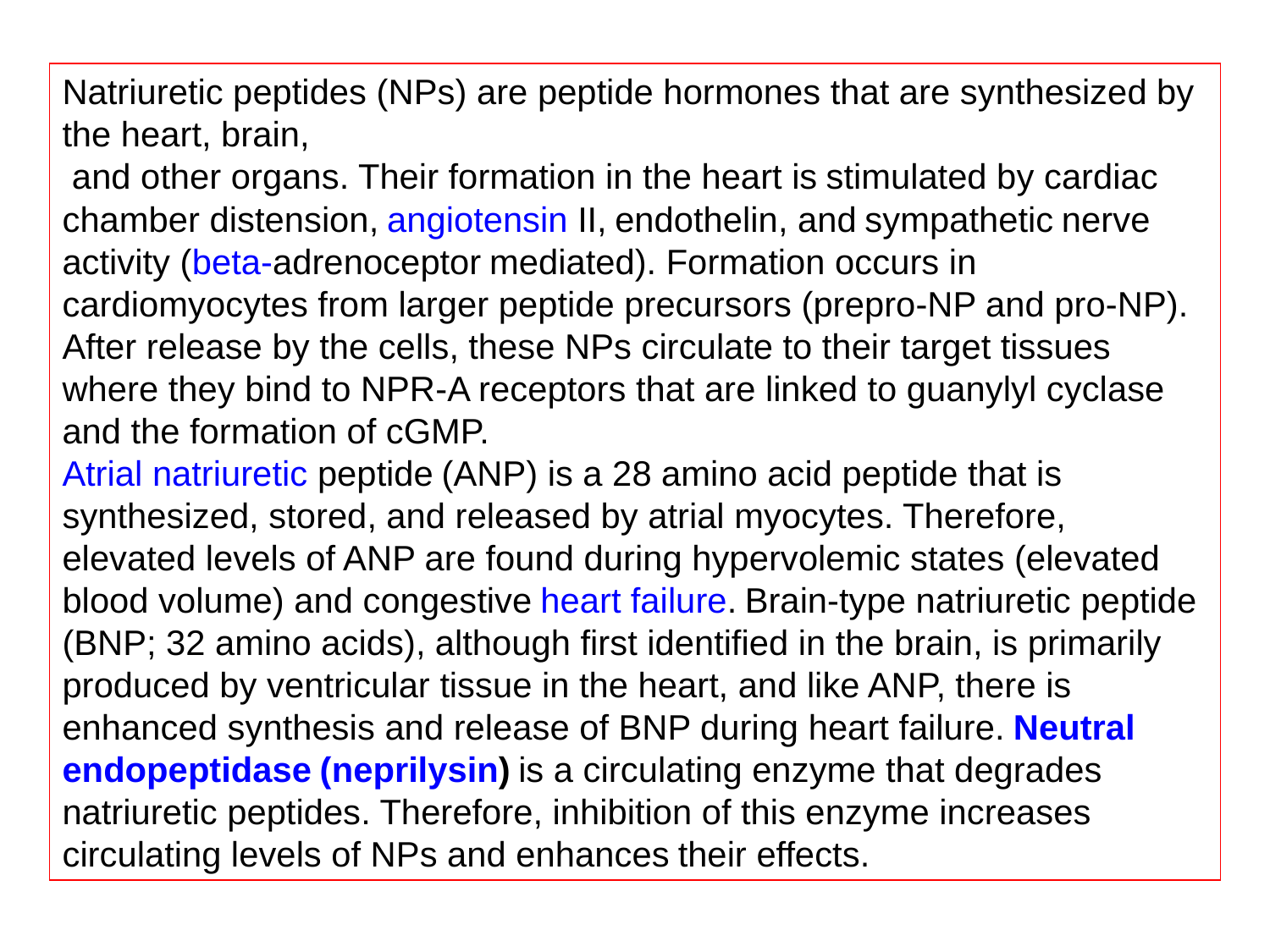

Natriuretic peptides (NPs) are peptide hormones that are synthesized by the heart, brain,
 and other organs. Their formation in the heart is stimulated by cardiac chamber distension, angiotensin II, endothelin, and sympathetic nerve activity (beta-adrenoceptor mediated). Formation occurs in cardiomyocytes from larger peptide precursors (prepro-NP and pro-NP). After release by the cells, these NPs circulate to their target tissues where they bind to NPR-A receptors that are linked to guanylyl cyclase and the formation of cGMP.
Atrial natriuretic peptide (ANP) is a 28 amino acid peptide that is synthesized, stored, and released by atrial myocytes. Therefore, elevated levels of ANP are found during hypervolemic states (elevated blood volume) and congestive heart failure. Brain-type natriuretic peptide (BNP; 32 amino acids), although first identified in the brain, is primarily produced by ventricular tissue in the heart, and like ANP, there is enhanced synthesis and release of BNP during heart failure. Neutral endopeptidase (neprilysin) is a circulating enzyme that degrades natriuretic peptides. Therefore, inhibition of this enzyme increases circulating levels of NPs and enhances their effects.